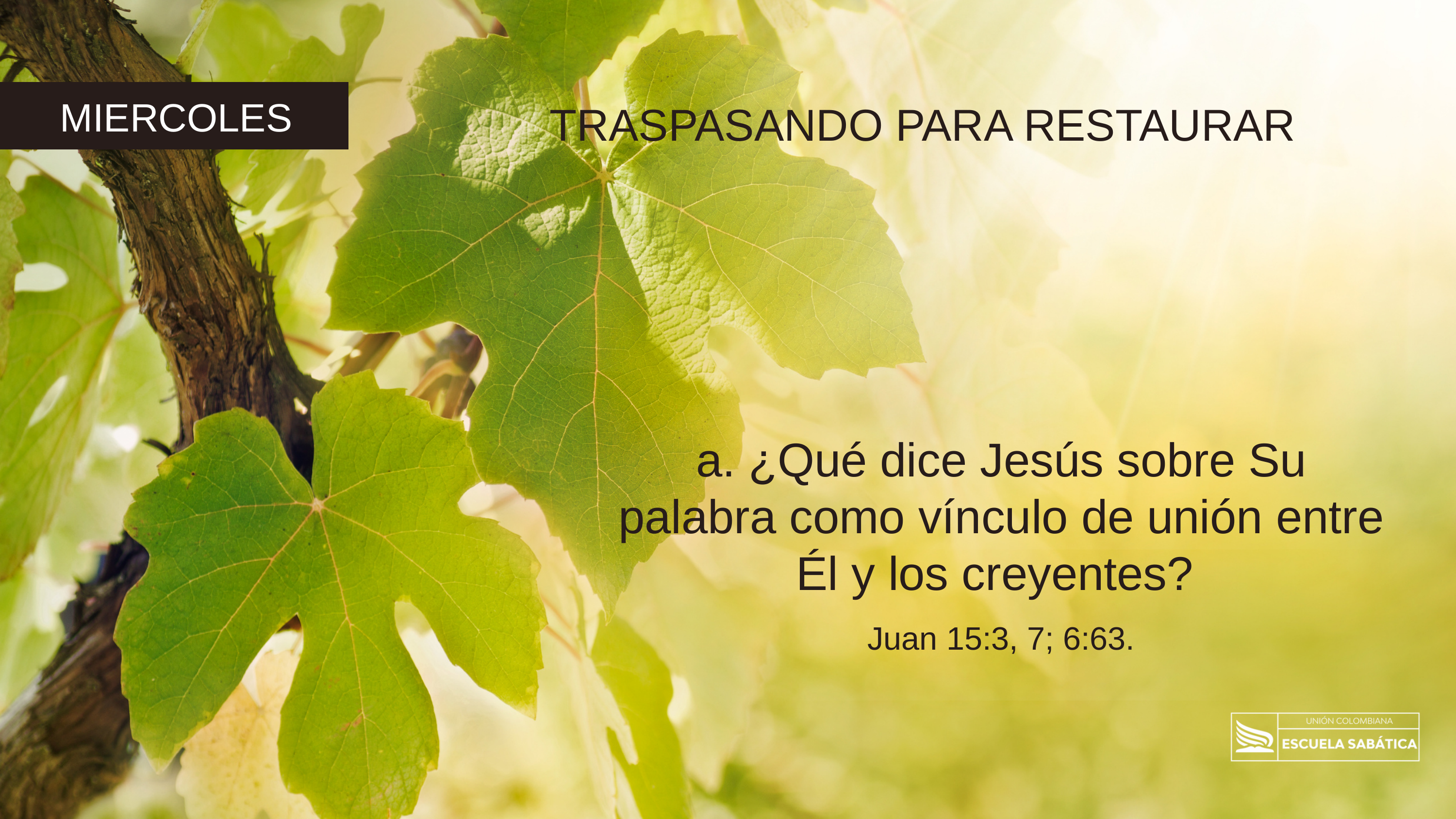

MIERCOLES
TRASPASANDO PARA RESTAURAR
a. ¿Qué dice Jesús sobre Su palabra como vínculo de unión entre Él y los creyentes?
Juan 15:3, 7; 6:63.